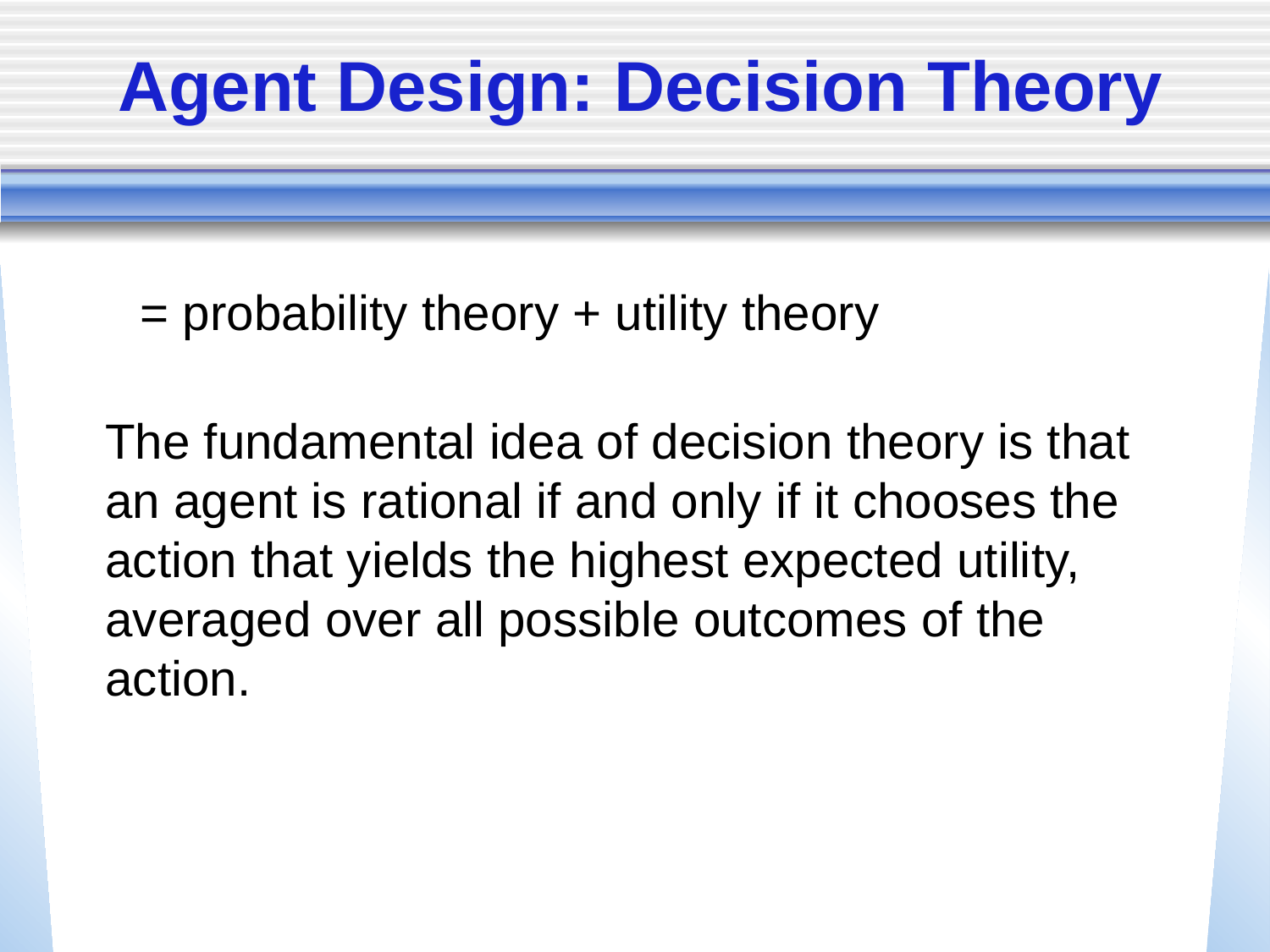

# Agent Design: Decision Theory
      = probability theory + utility theory
The fundamental idea of decision theory is that an agent is rational if and only if it chooses the action that yields the highest expected utility, averaged over all possible outcomes of the action.